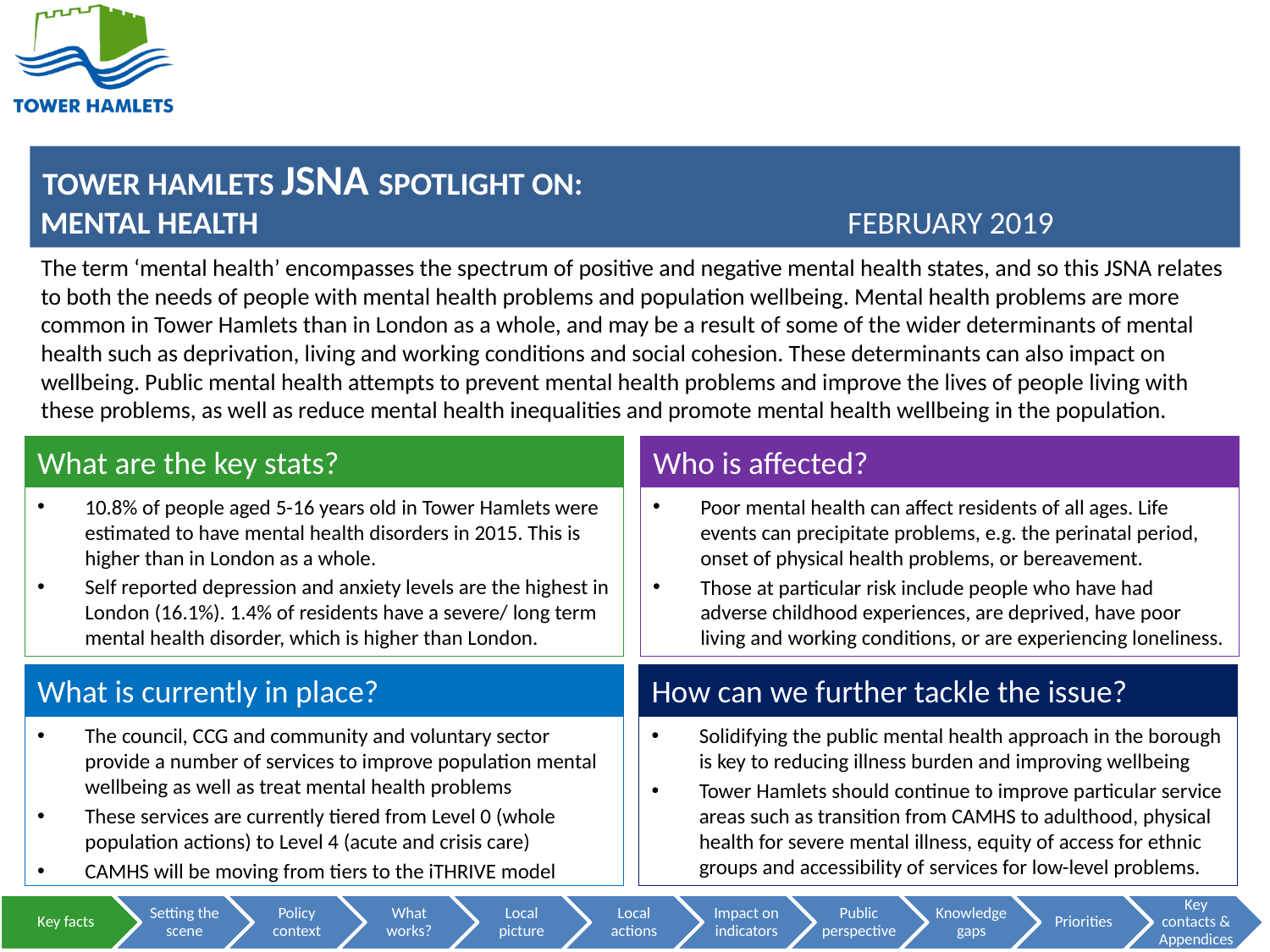

FEBRUARY 2019
MENTAL HEALTH
The term ‘mental health’ encompasses the spectrum of positive and negative mental health states, and so this JSNA relates to both the needs of people with mental health problems and population wellbeing. Mental health problems are more common in Tower Hamlets than in London as a whole, and may be a result of some of the wider determinants of mental health such as deprivation, living and working conditions and social cohesion. These determinants can also impact on wellbeing. Public mental health attempts to prevent mental health problems and improve the lives of people living with these problems, as well as reduce mental health inequalities and promote mental health wellbeing in the population.
10.8% of people aged 5-16 years old in Tower Hamlets were estimated to have mental health disorders in 2015. This is higher than in London as a whole.
Self reported depression and anxiety levels are the highest in London (16.1%). 1.4% of residents have a severe/ long term mental health disorder, which is higher than London.
Poor mental health can affect residents of all ages. Life events can precipitate problems, e.g. the perinatal period, onset of physical health problems, or bereavement.
Those at particular risk include people who have had adverse childhood experiences, are deprived, have poor living and working conditions, or are experiencing loneliness.
The council, CCG and community and voluntary sector provide a number of services to improve population mental wellbeing as well as treat mental health problems
These services are currently tiered from Level 0 (whole population actions) to Level 4 (acute and crisis care)
CAMHS will be moving from tiers to the iTHRIVE model
Solidifying the public mental health approach in the borough is key to reducing illness burden and improving wellbeing
Tower Hamlets should continue to improve particular service areas such as transition from CAMHS to adulthood, physical health for severe mental illness, equity of access for ethnic groups and accessibility of services for low-level problems.